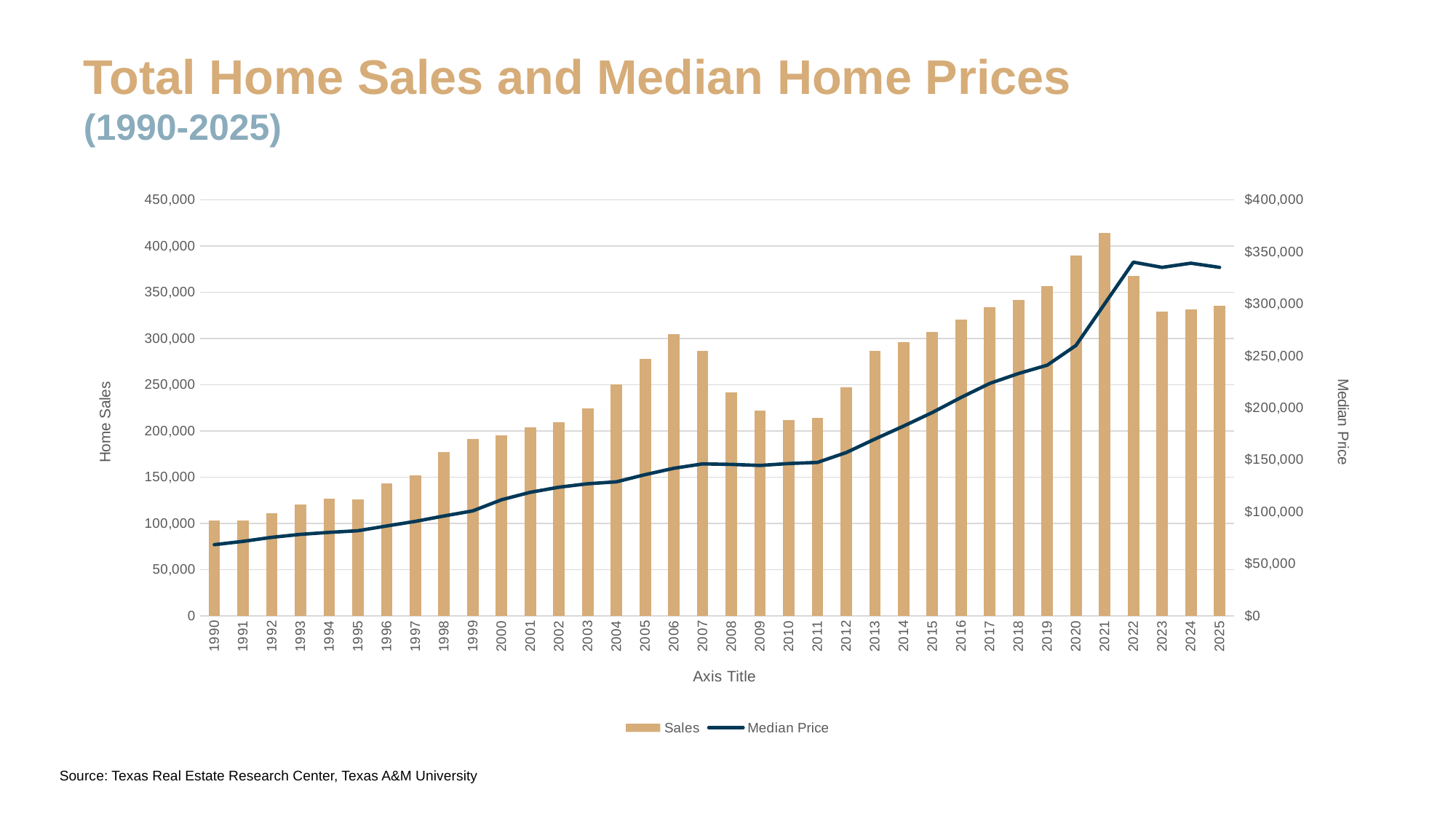

Total Home Sales and Median Home Prices
(1990-2025)

### Chart

| Category | Sales | Median Price |
|---|---|---|
| 1990 | 103344.0 | 68470.0 |
| 1991 | 102789.0 | 71656.0 |
| 1992 | 110830.0 | 75525.0 |
| 1993 | 120749.0 | 78396.0 |
| 1994 | 126525.0 | 80294.0 |
| 1995 | 126279.0 | 81851.0 |
| 1996 | 142940.0 | 86462.0 |
| 1997 | 151861.0 | 90879.0 |
| 1998 | 177179.0 | 96063.0 |
| 1999 | 191189.0 | 100952.0 |
| 2000 | 195568.0 | 111642.0 |
| 2001 | 204084.0 | 118808.0 |
| 2002 | 209438.0 | 123725.0 |
| 2003 | 224215.0 | 127017.0 |
| 2004 | 250380.0 | 128883.0 |
| 2005 | 277649.0 | 135788.0 |
| 2006 | 304762.0 | 141905.0 |
| 2007 | 286778.0 | 146105.0 |
| 2008 | 241666.0 | 145613.0 |
| 2009 | 221768.0 | 144633.0 |
| 2010 | 211640.0 | 146417.0 |
| 2011 | 213916.0 | 147500.0 |
| 2012 | 247074.0 | 157000.0 |
| 2013 | 286745.0 | 170000.0 |
| 2014 | 295709.0 | 182500.0 |
| 2015 | 307180.0 | 195500.0 |
| 2016 | 320559.0 | 210000.0 |
| 2017 | 333448.0 | 223500.0 |
| 2018 | 341463.0 | 233000.0 |
| 2019 | 356411.0 | 241000.0 |
| 2020 | 389905.0 | 259950.0 |
| 2021 | 414410.0 | 300000.0 |
| 2022 | 367759.0 | 340000.0 |
| 2023 | 328736.0 | 335000.0 |
| 2024 | 331190.0 | 339000.0 |
| 2025 | 335496.0 | 335000.0 |
# Source: Texas Real Estate Research Center, Texas A&M University